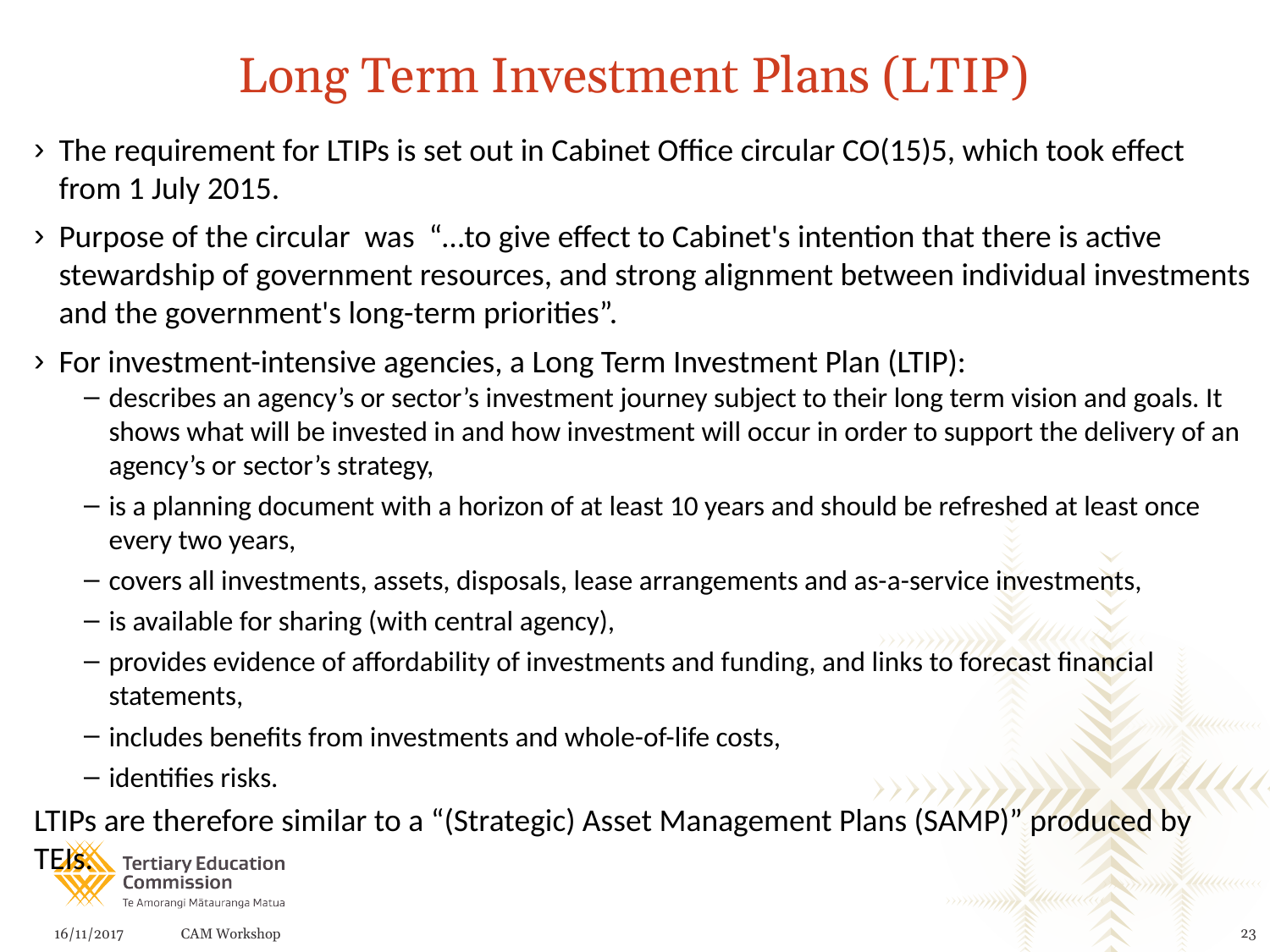

# Long Term Investment Plans (LTIP)
The requirement for LTIPs is set out in Cabinet Office circular CO(15)5, which took effect from 1 July 2015.
Purpose of the circular  was  “…to give effect to Cabinet's intention that there is active stewardship of government resources, and strong alignment between individual investments and the government's long-term priorities”.
For investment-intensive agencies, a Long Term Investment Plan (LTIP):
describes an agency’s or sector’s investment journey subject to their long term vision and goals. It shows what will be invested in and how investment will occur in order to support the delivery of an agency’s or sector’s strategy,
is a planning document with a horizon of at least 10 years and should be refreshed at least once every two years,
covers all investments, assets, disposals, lease arrangements and as-a-service investments,
is available for sharing (with central agency),
provides evidence of affordability of investments and funding, and links to forecast financial statements,
includes benefits from investments and whole-of-life costs,
identifies risks.
LTIPs are therefore similar to a “(Strategic) Asset Management Plans (SAMP)” produced by TEIs.
16/11/2017
CAM Workshop
23